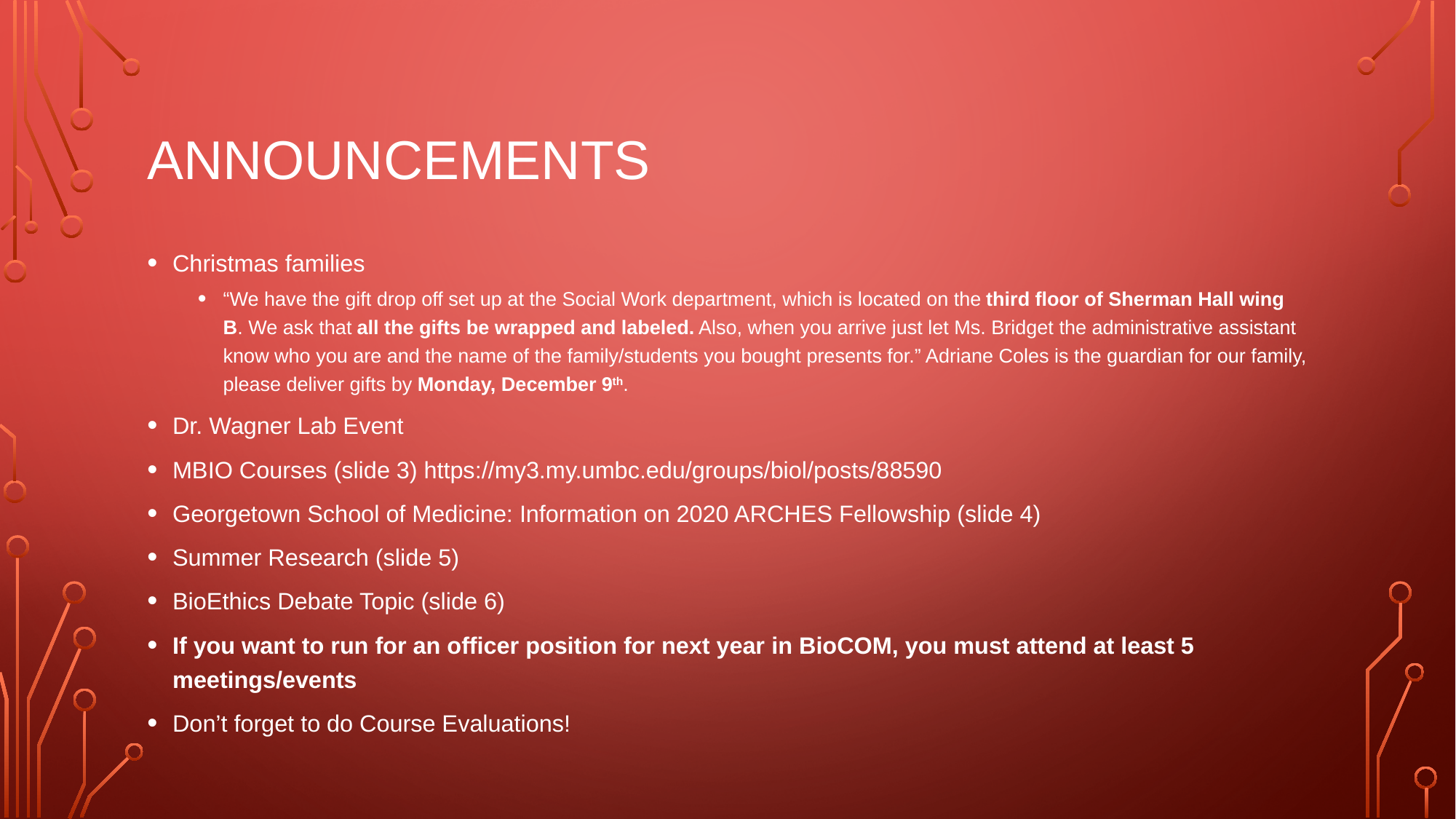

# Announcements
Christmas families
“We have the gift drop off set up at the Social Work department, which is located on the third floor of Sherman Hall wing B. We ask that all the gifts be wrapped and labeled. Also, when you arrive just let Ms. Bridget the administrative assistant know who you are and the name of the family/students you bought presents for.” Adriane Coles is the guardian for our family, please deliver gifts by Monday, December 9th.
Dr. Wagner Lab Event
MBIO Courses (slide 3) https://my3.my.umbc.edu/groups/biol/posts/88590
Georgetown School of Medicine: Information on 2020 ARCHES Fellowship (slide 4)
Summer Research (slide 5)
BioEthics Debate Topic (slide 6)
If you want to run for an officer position for next year in BioCOM, you must attend at least 5 meetings/events
Don’t forget to do Course Evaluations!